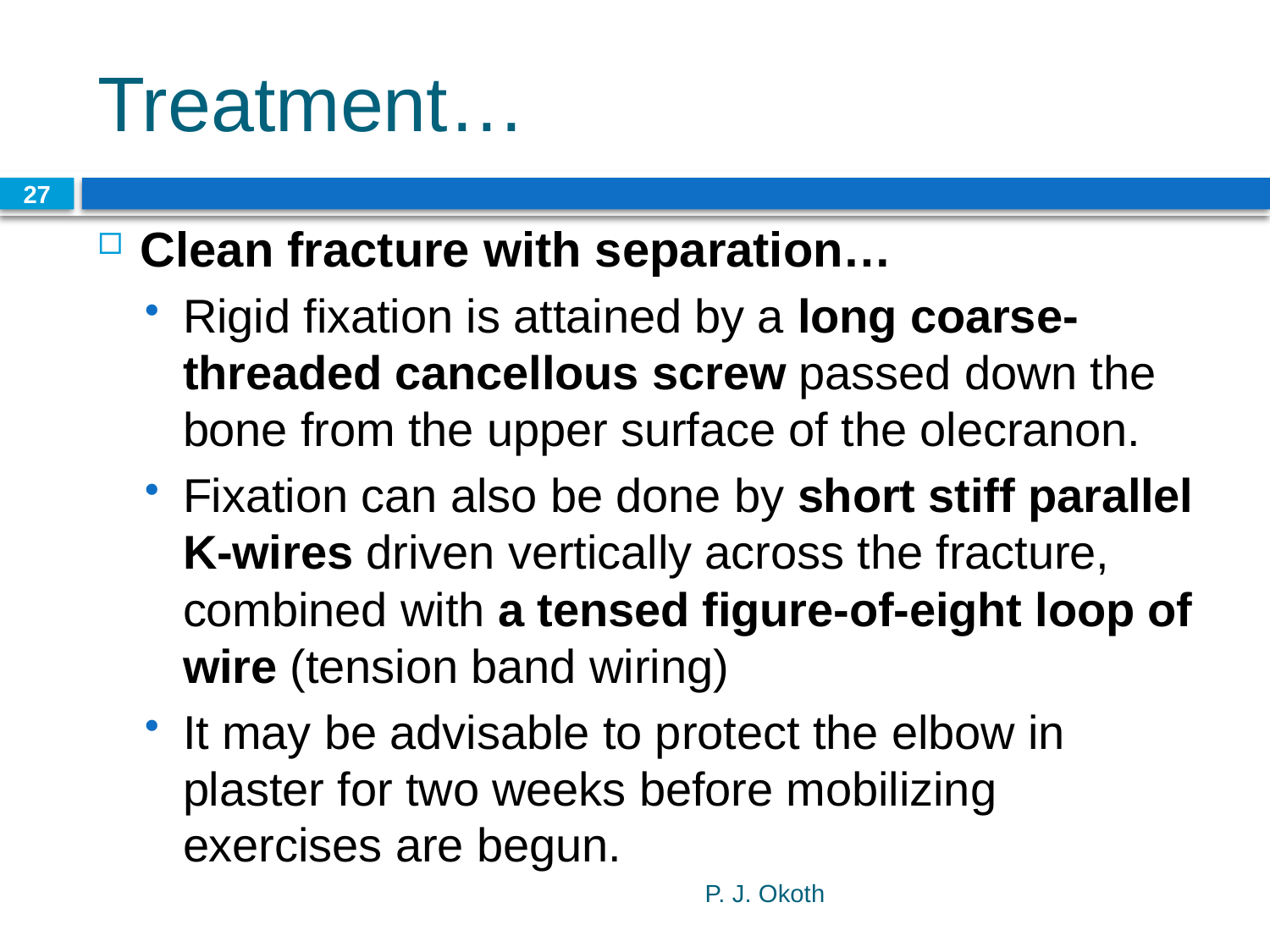

# Treatment…
27
Clean fracture with separation…
Rigid fixation is attained by a long coarse-threaded cancellous screw passed down the bone from the upper surface of the olecranon.
Fixation can also be done by short stiff parallel K-wires driven vertically across the fracture, combined with a tensed figure-of-eight loop of wire (tension band wiring)
It may be advisable to protect the elbow in plaster for two weeks before mobilizing exercises are begun.
P. J. Okoth